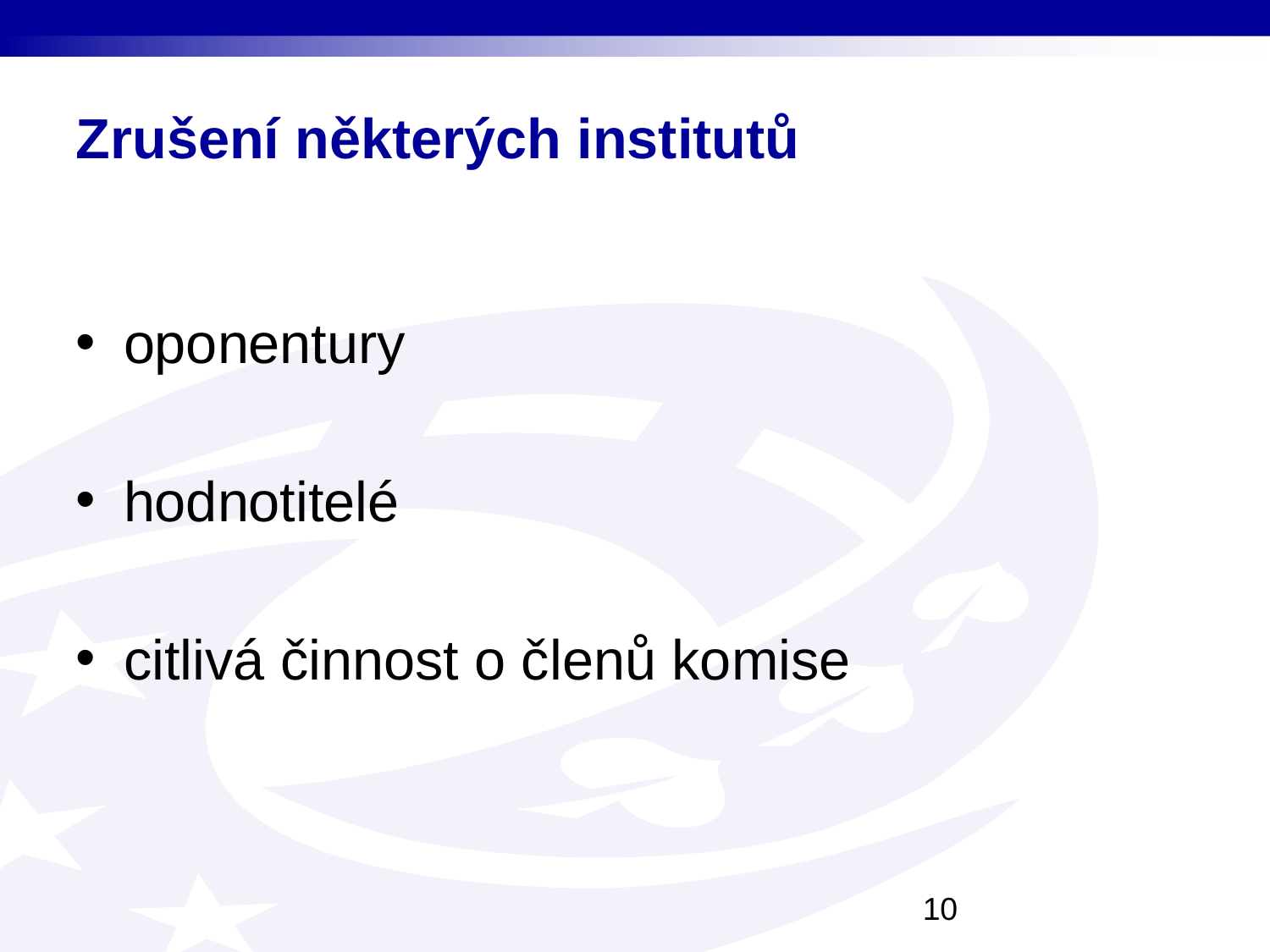

# Zrušení některých institutů

oponentury

hodnotitelé

citlivá činnost o členů komise

10